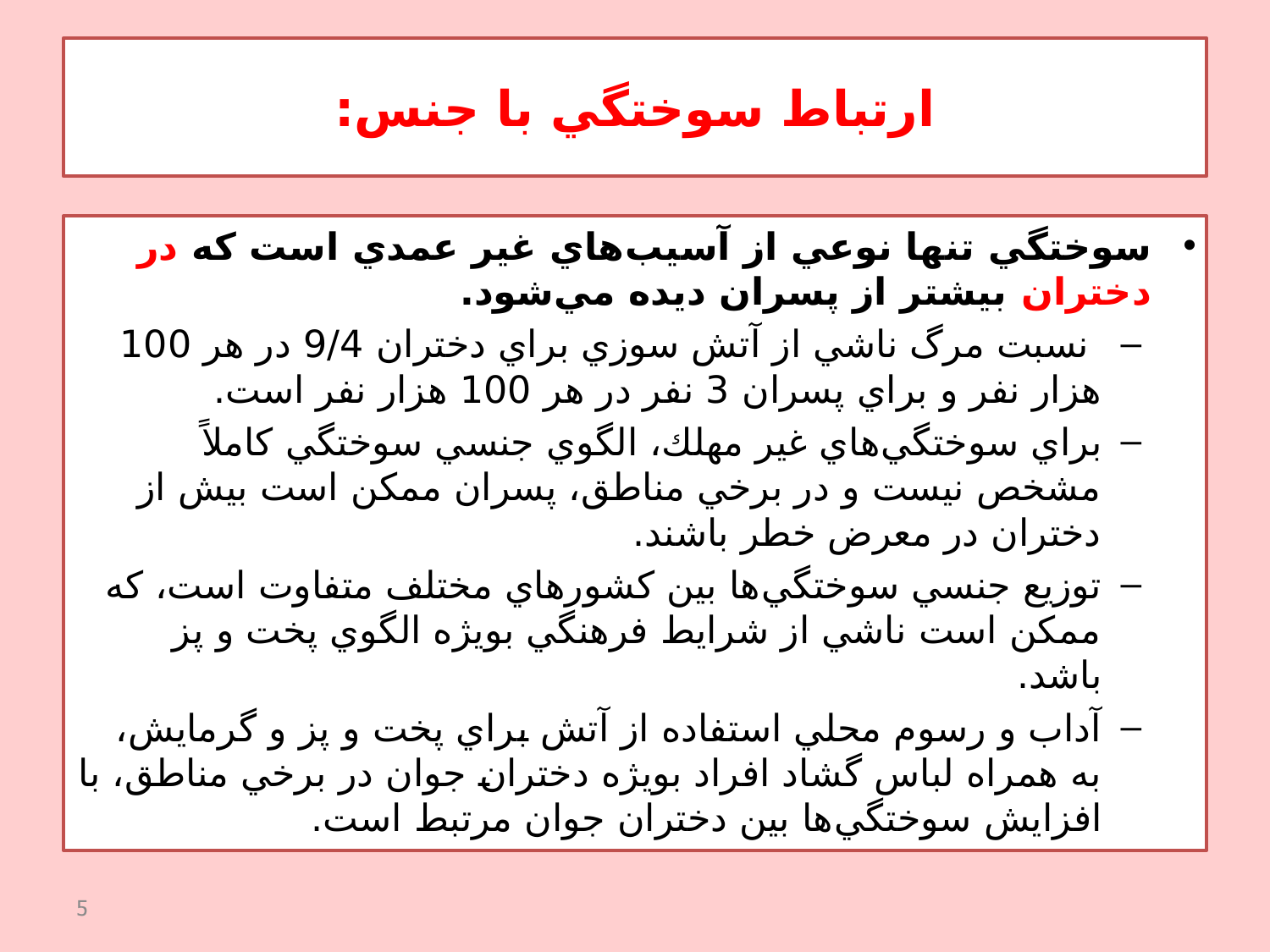

# ارتباط سوختگي با جنس:
سوختگي‌ تنها نوعي از آسيب‌هاي غير عمدي است كه در دختران بيشتر از پسران ديده مي‌شود.
 نسبت مرگ ناشي از آتش سوزي براي دختران 9/4 در هر 100 هزار نفر و براي پسران 3 نفر در هر 100 هزار نفر است.
براي سوختگي‌هاي غير مهلك، الگوي جنسي سوختگي كاملاً مشخص نيست و در برخي مناطق، پسران ممكن است بيش از دختران در معرض خطر باشند.
توزيع جنسي سوختگي‌ها بين كشورهاي مختلف متفاوت است، كه ممكن است ناشي از شرايط فرهنگي بويژه الگوي پخت و پز باشد.
آداب و رسوم محلي استفاده از آتش براي پخت و پز و گرمايش، به همراه لباس گشاد افراد بويژه دختران جوان در برخي مناطق، با افزايش سوختگي‌ها بين دختران جوان مرتبط است.

5